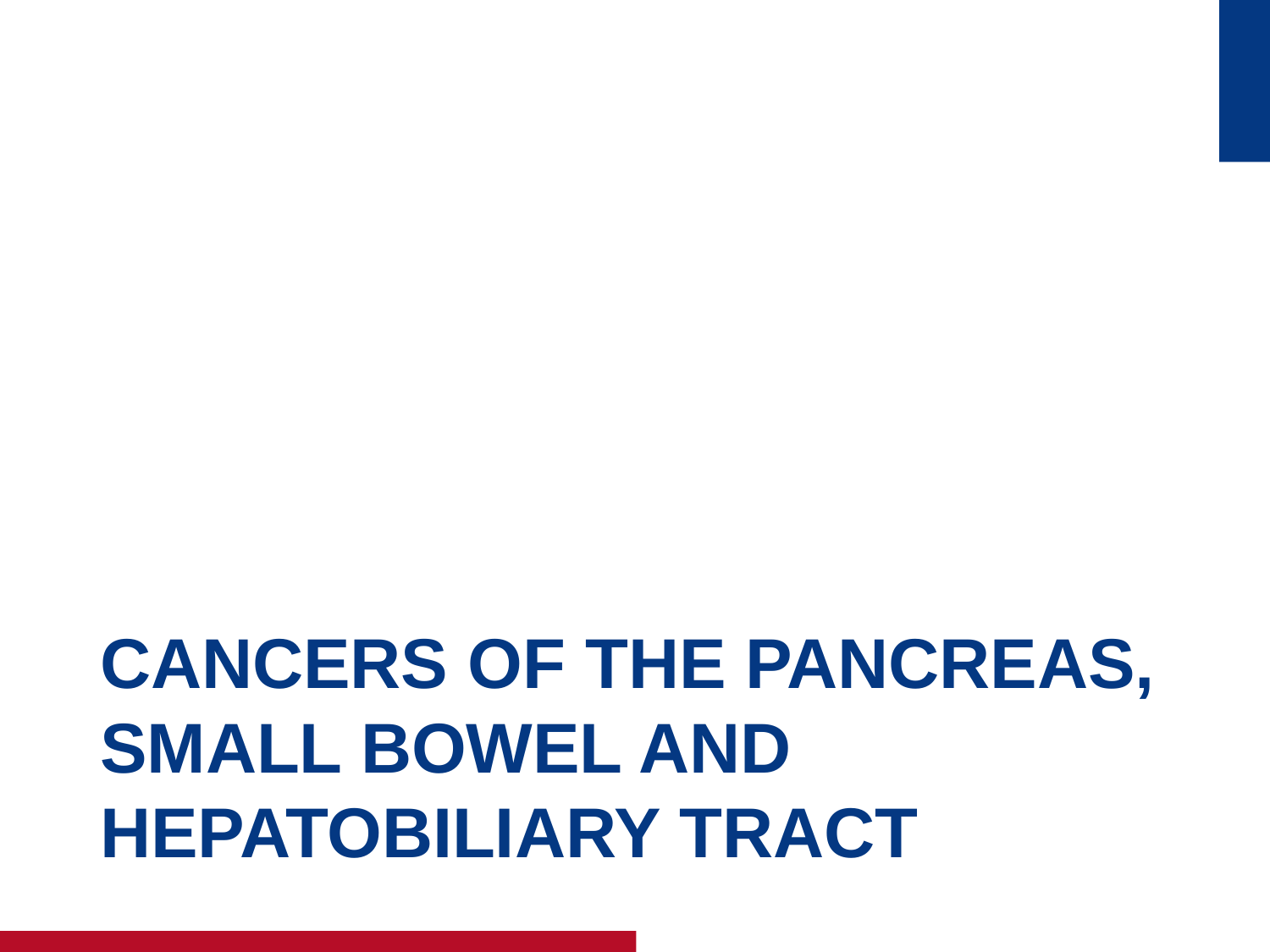

# Cancers of the Pancreas, small bowel and hepatobiliary tract